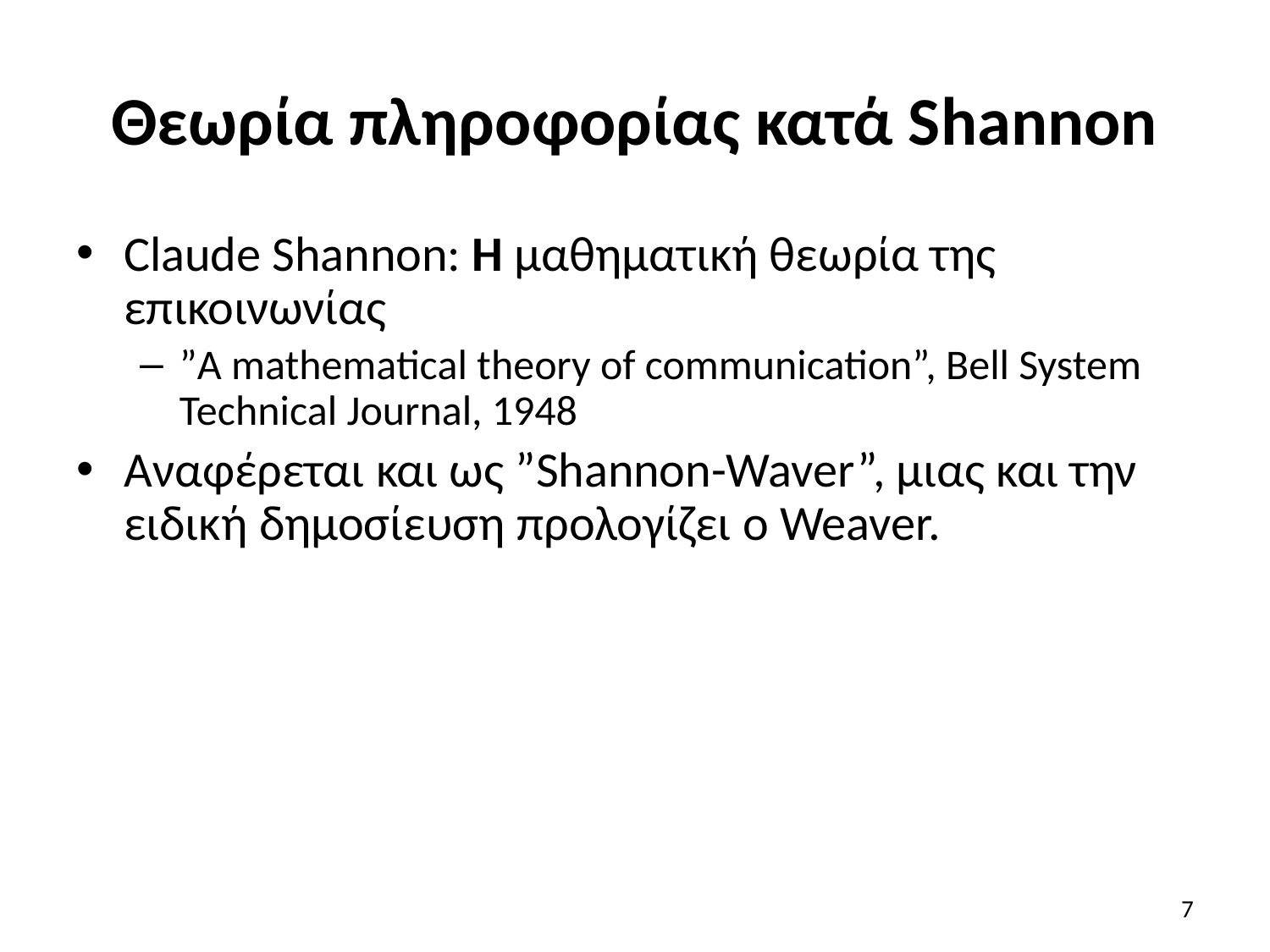

# Θεωρία πληροφορίας κατά Shannon
Claude Shannon: Η μαθηματική θεωρία της επικοινωνίας
”Α mathematical theory of communication”, Bell System Technical Journal, 1948
Αναφέρεται και ως ”Shannon-Waver”, μιας και την ειδική δημοσίευση προλογίζει ο Weaver.
7